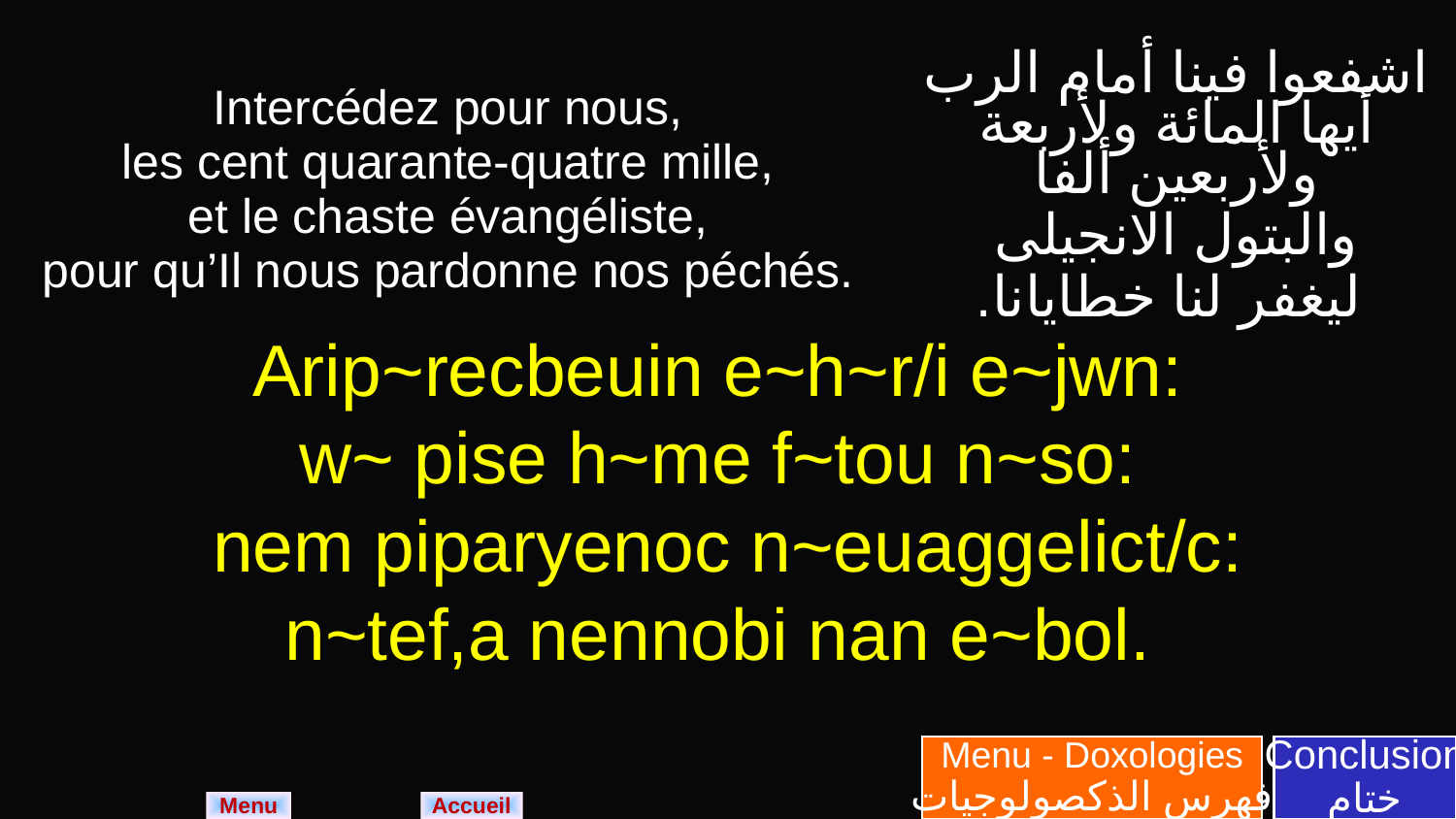

| Intercédez pour nous, les cent quarante-quatre mille, et le chaste évangéliste, pour qu’Il nous pardonne nos péchés. | اشفعوا فينا أمام الرب أيها المائة ولأربعة ولأربعين ألفا والبتول الانجيلى ليغفر لنا خطايانا. |
| --- | --- |
| Arip~recbeuin e~h~r/i e~jwn: w~ pise h~me f~tou n~so: nem piparyenoc n~euaggelict/c: n~tef,a nennobi nan e~bol. |  |
Menu - Doxologies
فهرس الذكصولوجيات
Conclusion
ختام
Menu